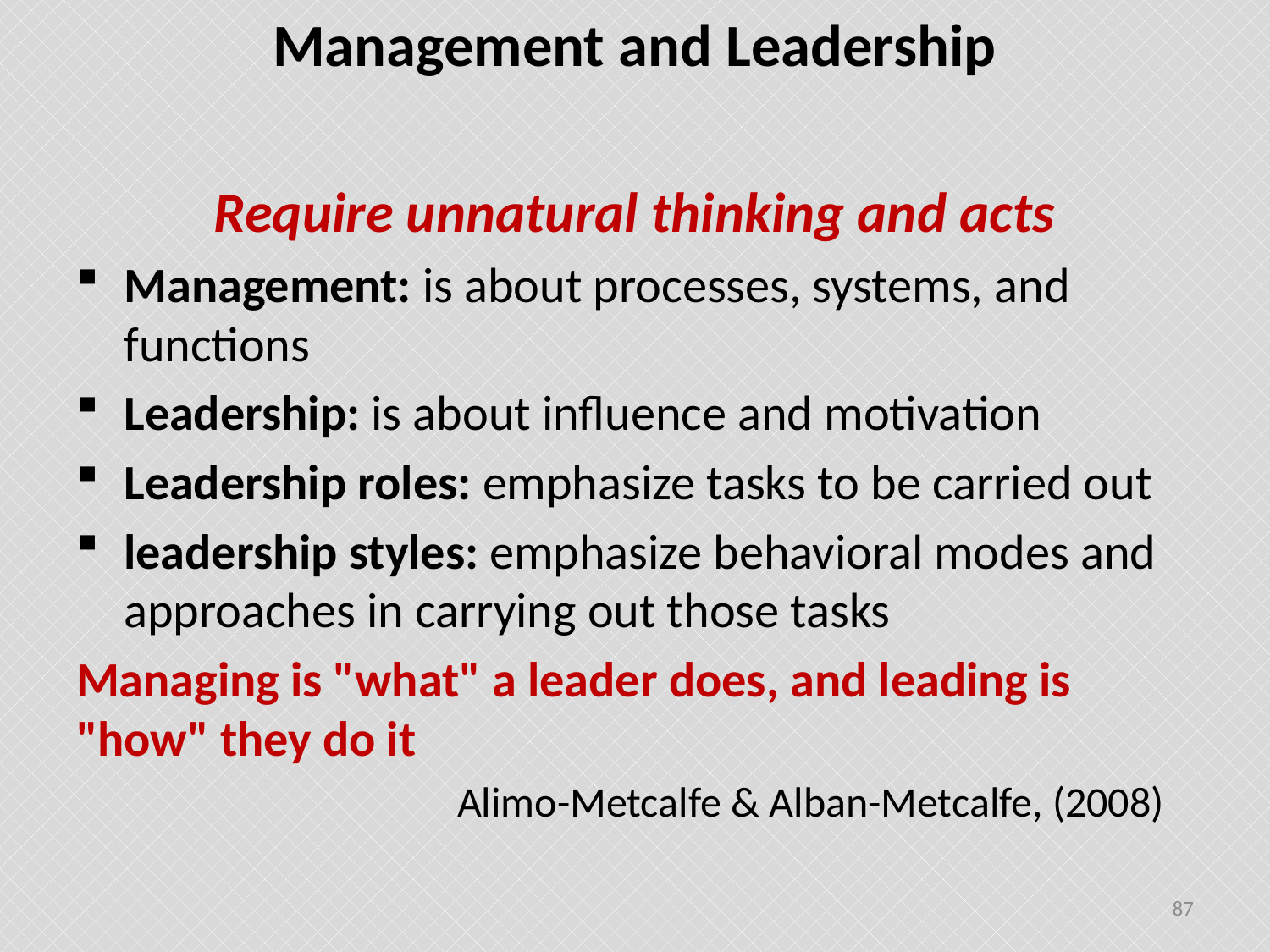

# Management and Leadership
Require unnatural thinking and acts
Management: is about processes, systems, and functions
Leadership: is about influence and motivation
Leadership roles: emphasize tasks to be carried out
leadership styles: emphasize behavioral modes and approaches in carrying out those tasks
Managing is "what" a leader does, and leading is "how" they do it
                                        Alimo-Metcalfe & Alban-Metcalfe, (2008)

87